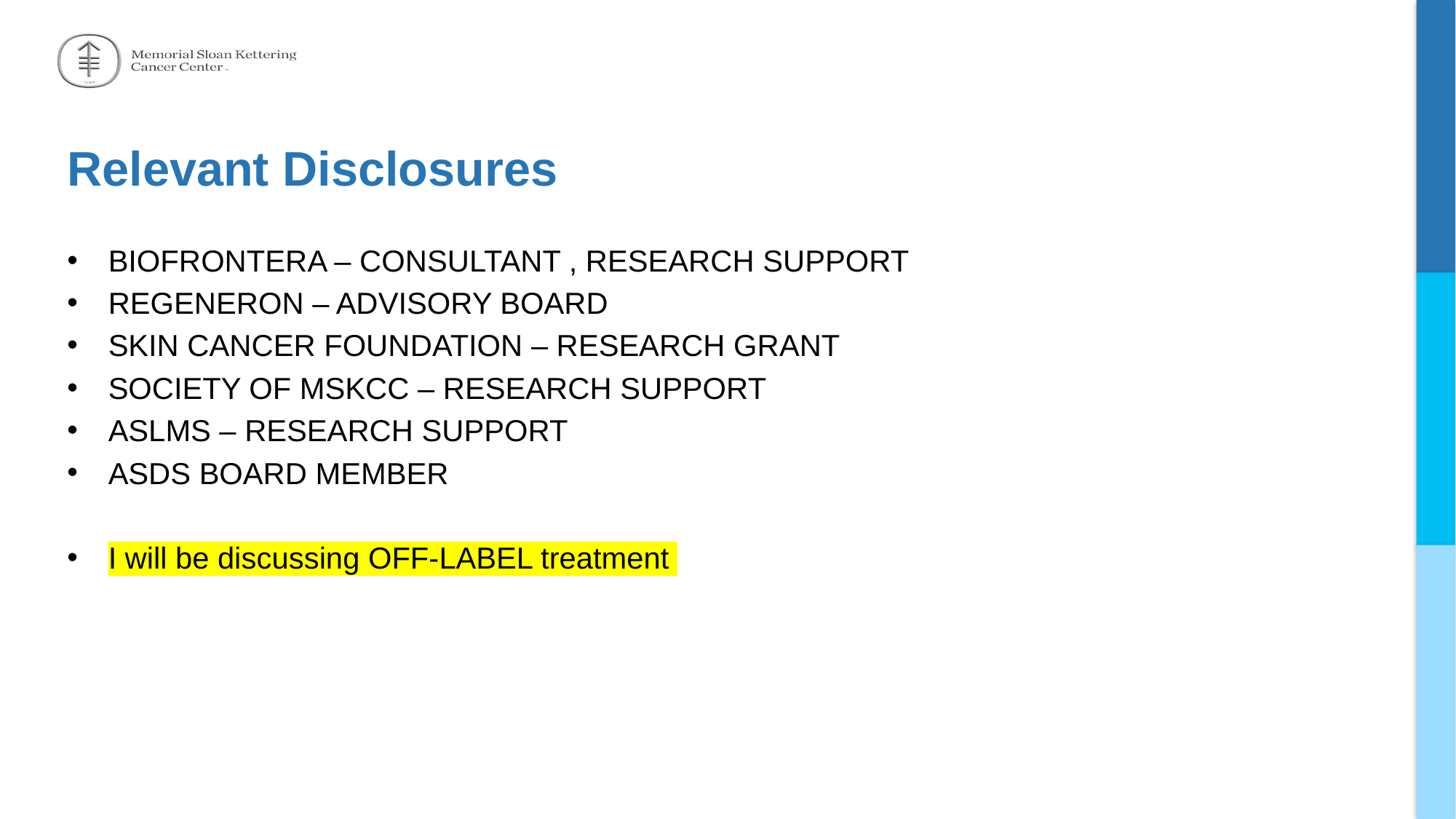

# Relevant Disclosures
BIOFRONTERA – CONSULTANT , RESEARCH SUPPORT
REGENERON – ADVISORY BOARD
SKIN CANCER FOUNDATION – RESEARCH GRANT
SOCIETY OF MSKCC – RESEARCH SUPPORT
ASLMS – RESEARCH SUPPORT
ASDS BOARD MEMBER

I will be discussing OFF-LABEL treatment